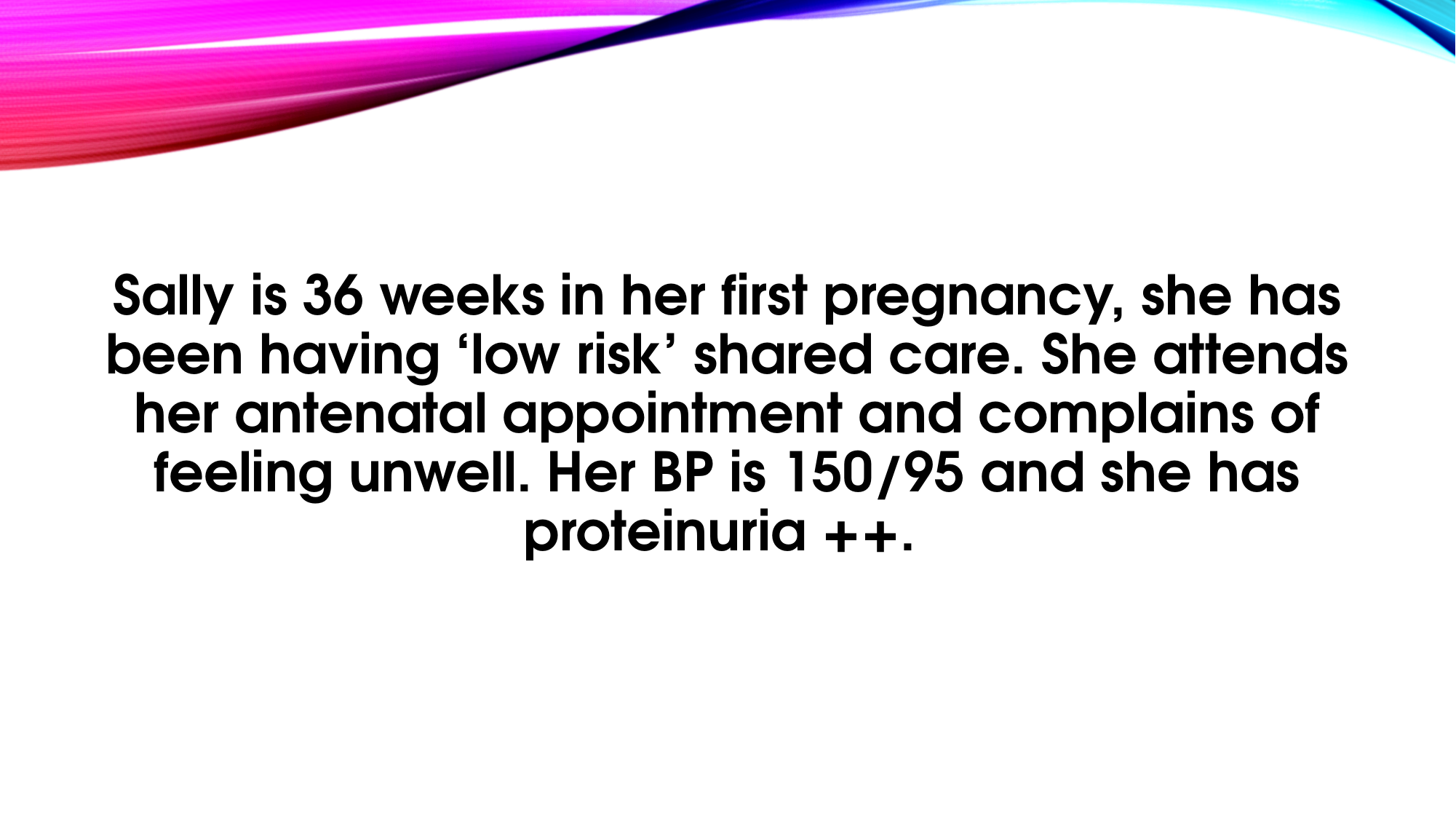

#
Sally is 36 weeks in her first pregnancy, she has been having ‘low risk’ shared care. She attends her antenatal appointment and complains of feeling unwell. Her BP is 150/95 and she has proteinuria ++.